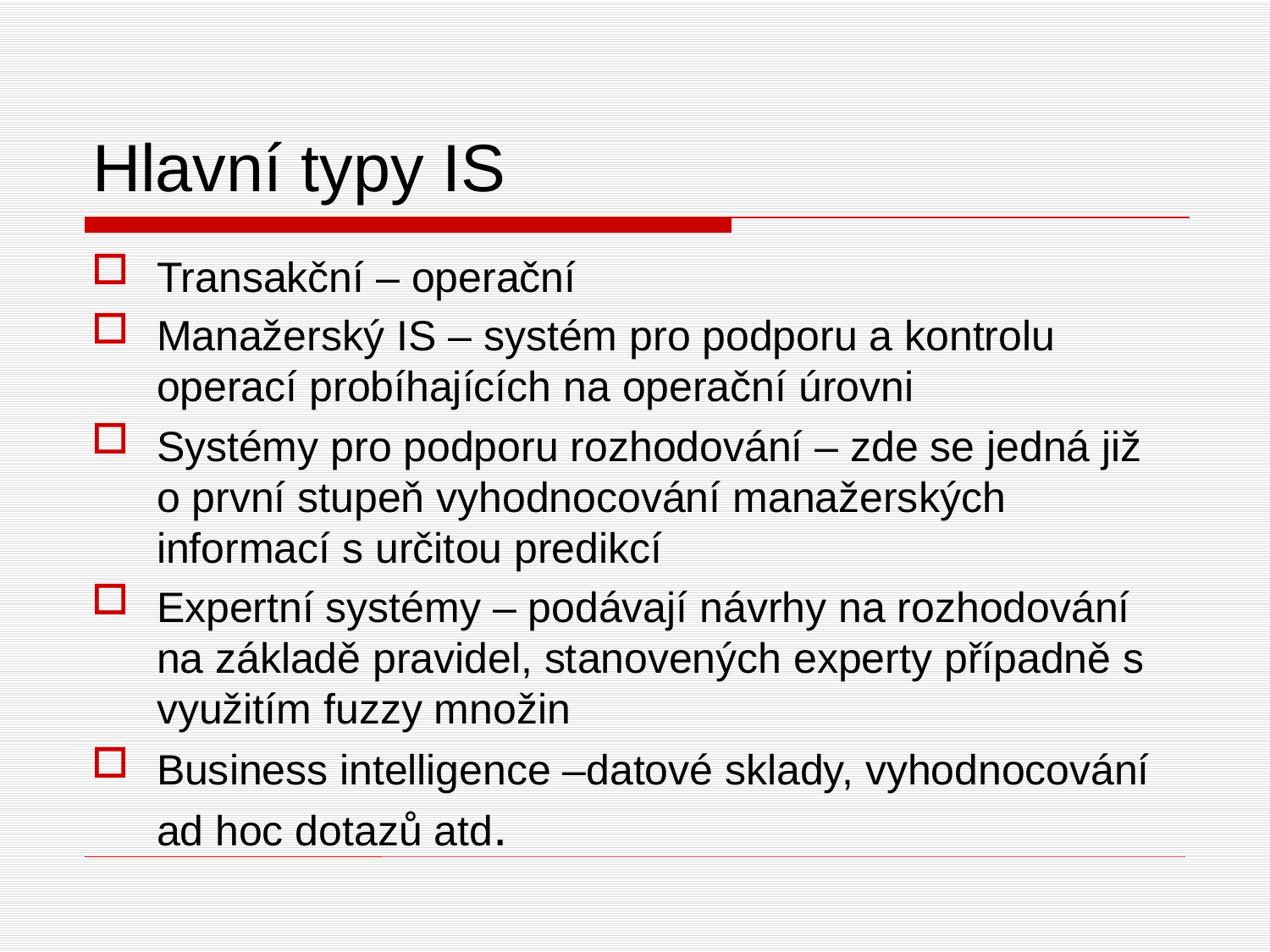

# Hlavní typy IS
Transakční – operační
Manažerský IS – systém pro podporu a kontrolu operací probíhajících na operační úrovni
Systémy pro podporu rozhodování – zde se jedná již o první stupeň vyhodnocování manažerských informací s určitou predikcí
Expertní systémy – podávají návrhy na rozhodování na základě pravidel, stanovených experty případně s využitím fuzzy množin
Business intelligence –datové sklady, vyhodnocování ad hoc dotazů atd.